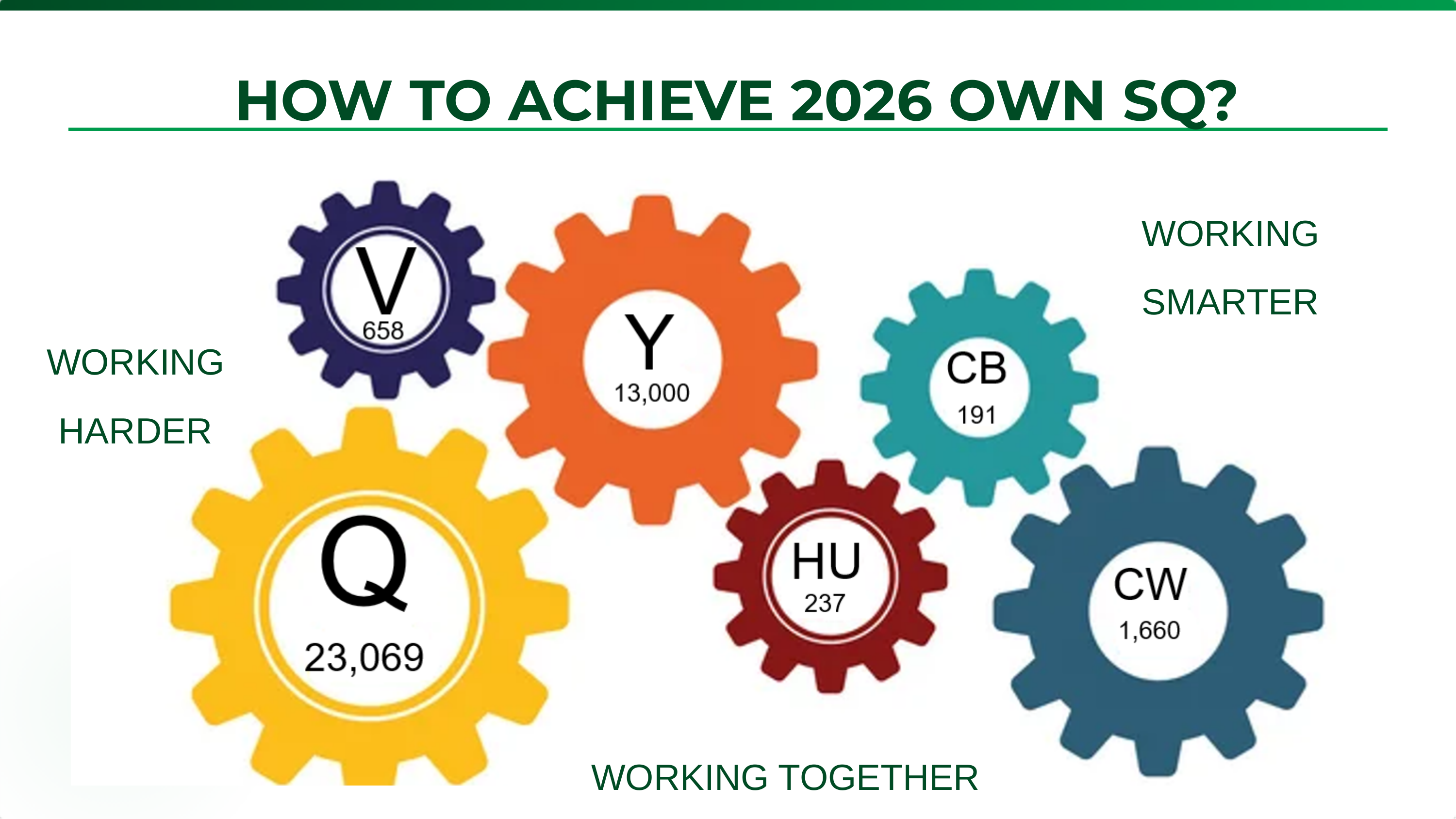

HOW TO ACHIEVE 2026 OWN SQ?

WORKING
SMARTER
WORKING
HARDER
WORKING TOGETHER